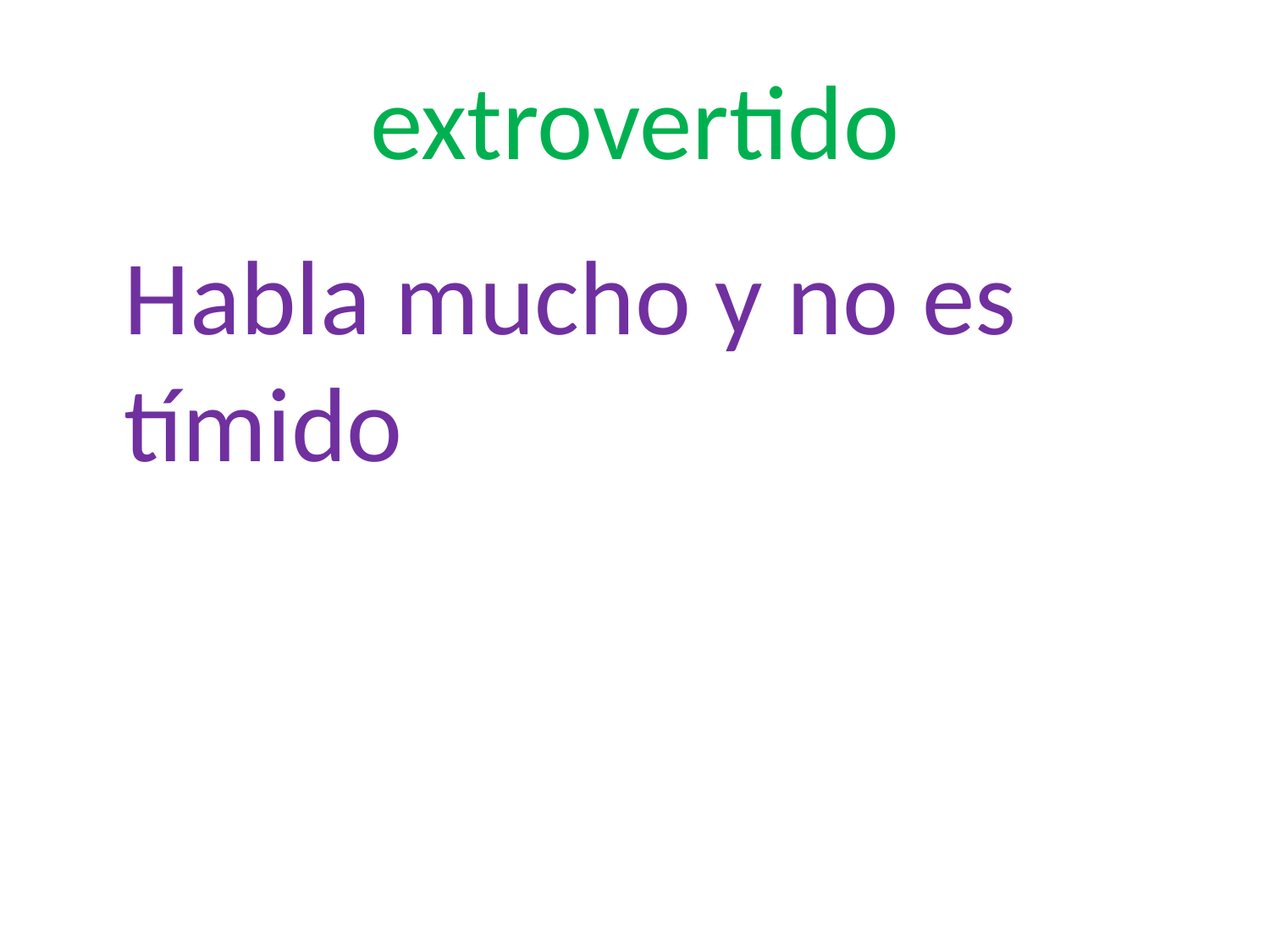

# extrovertido
	Habla mucho y no es tímido